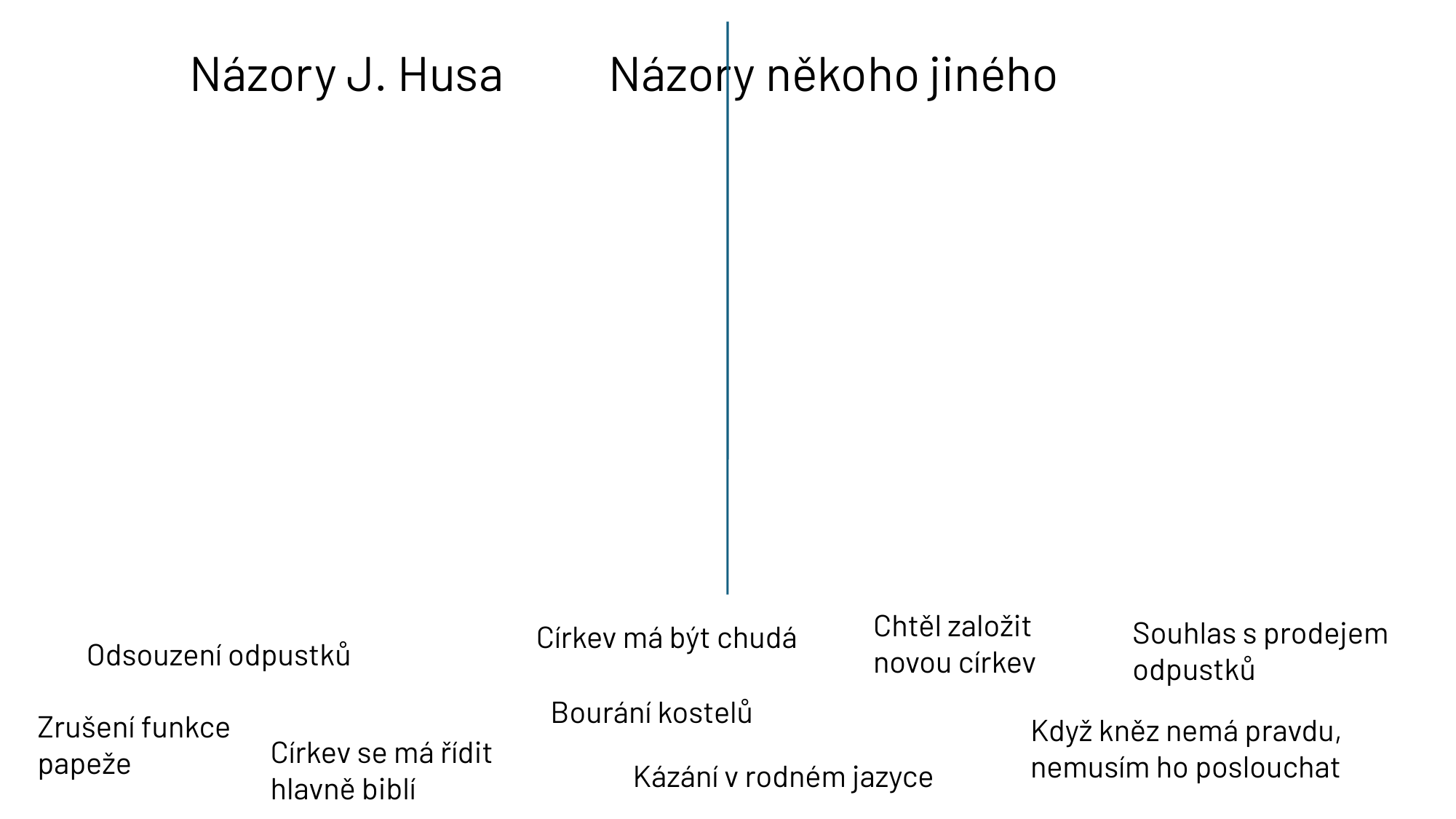

# Názory J. Husa		  Názory někoho jiného

Chtěl založit novou církev
Souhlas s prodejem odpustků
Církev má být chudá
Odsouzení odpustků
Bourání kostelů
Zrušení funkce papeže
Když kněz nemá pravdu, nemusím ho poslouchat
Církev se má řídit hlavně biblí
Kázání v rodném jazyce